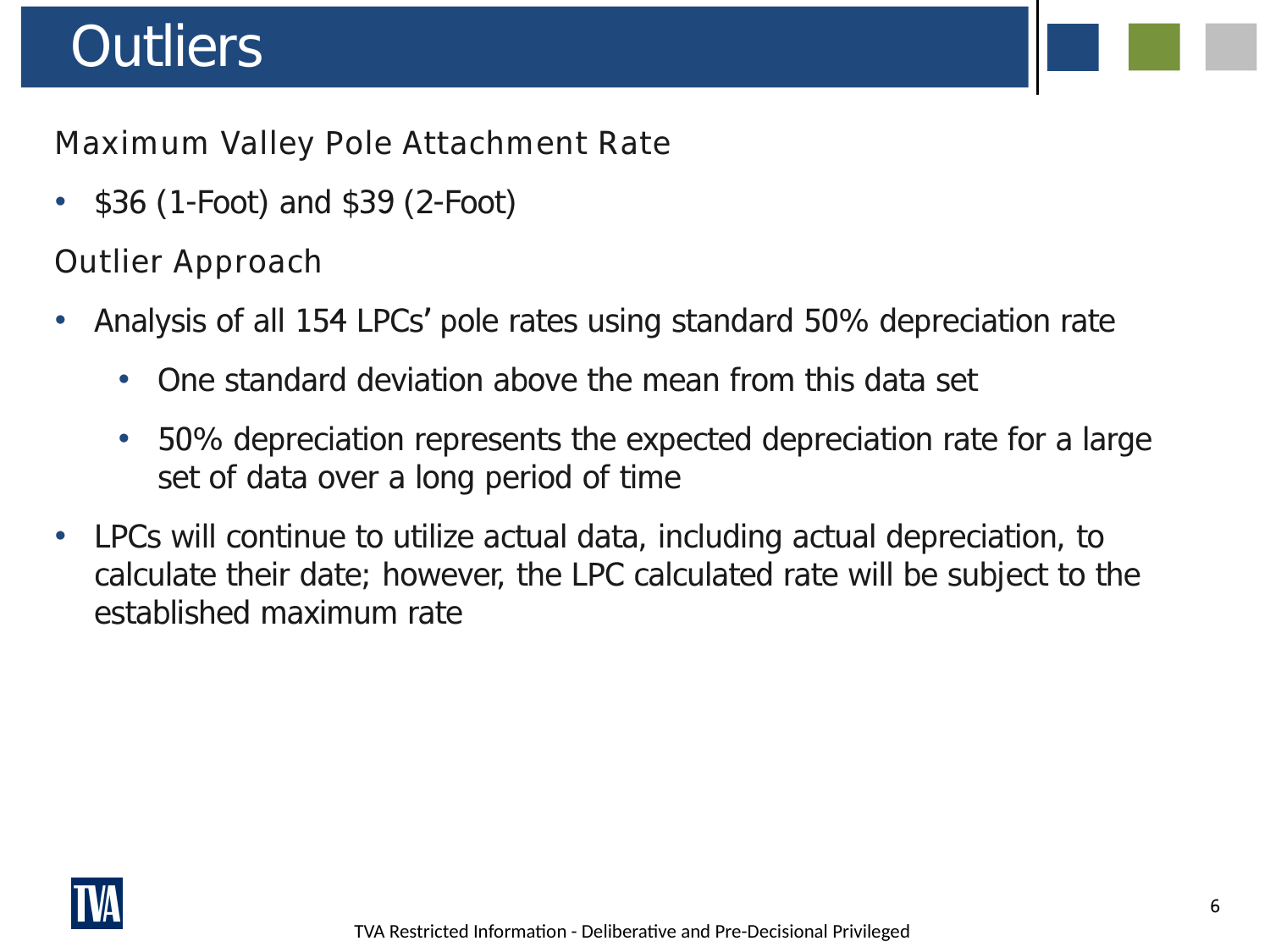

Outliers
Maximum Valley Pole Attachment Rate
$36 (1-Foot) and $39 (2-Foot)
Outlier Approach
Analysis of all 154 LPCs’ pole rates using standard 50% depreciation rate
One standard deviation above the mean from this data set
50% depreciation represents the expected depreciation rate for a large set of data over a long period of time
LPCs will continue to utilize actual data, including actual depreciation, to calculate their date; however, the LPC calculated rate will be subject to the established maximum rate

6
TVA Restricted Information - Deliberative and Pre-Decisional Privileged